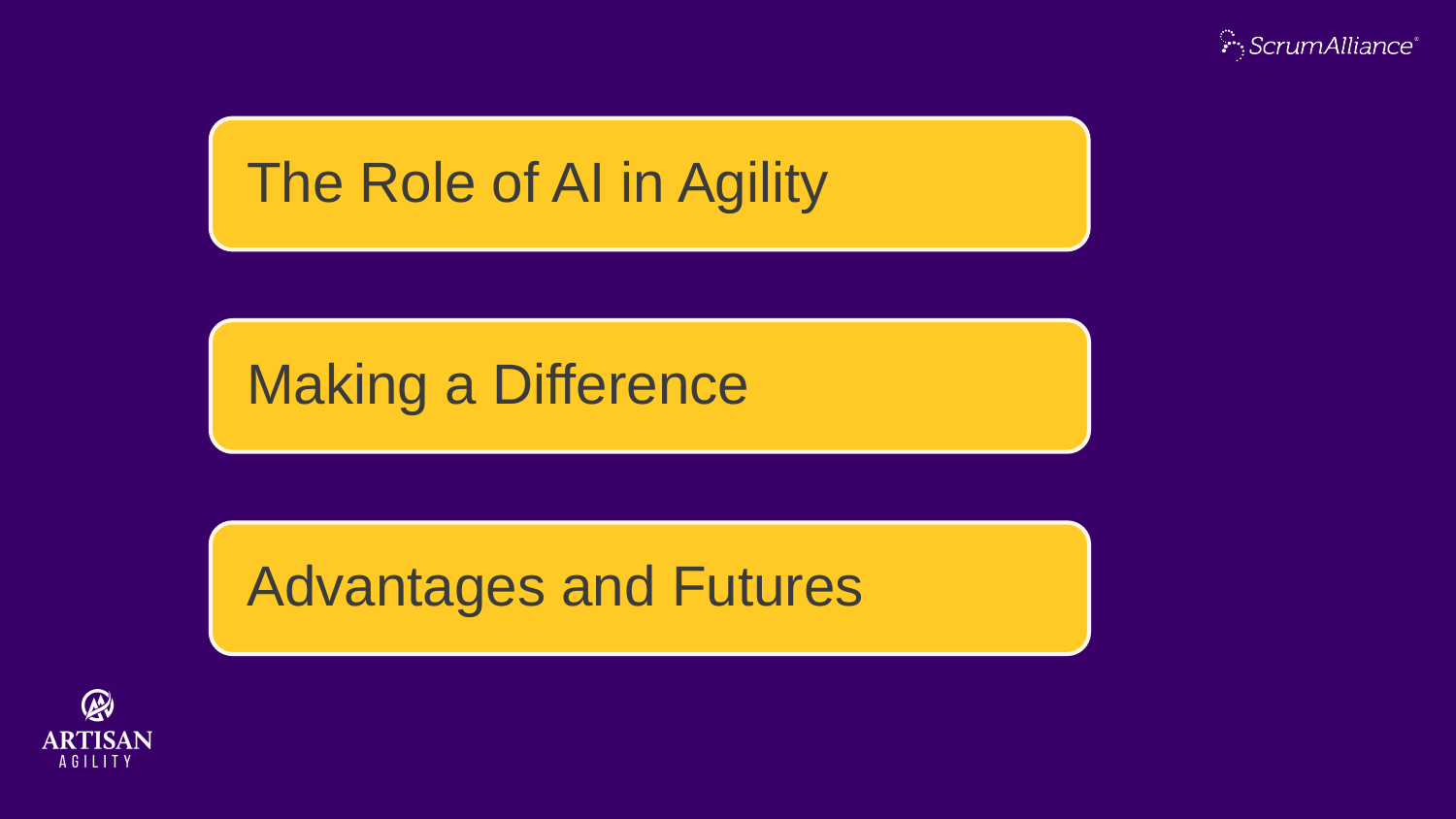

The Role of AI in Agility
Making a Difference
Advantages and Futures